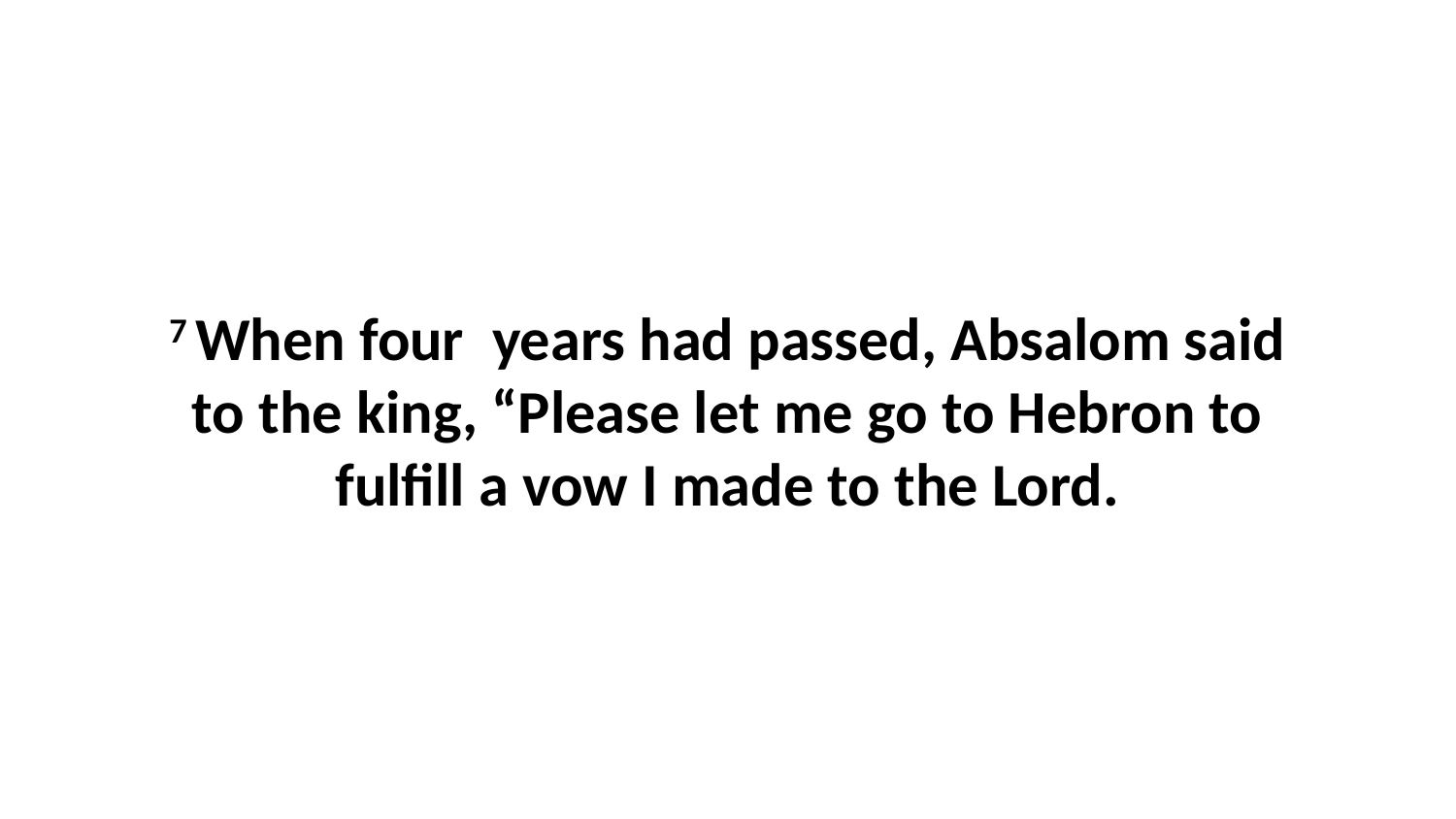

7 When four  years had passed, Absalom said to the king, “Please let me go to Hebron to fulfill a vow I made to the Lord.